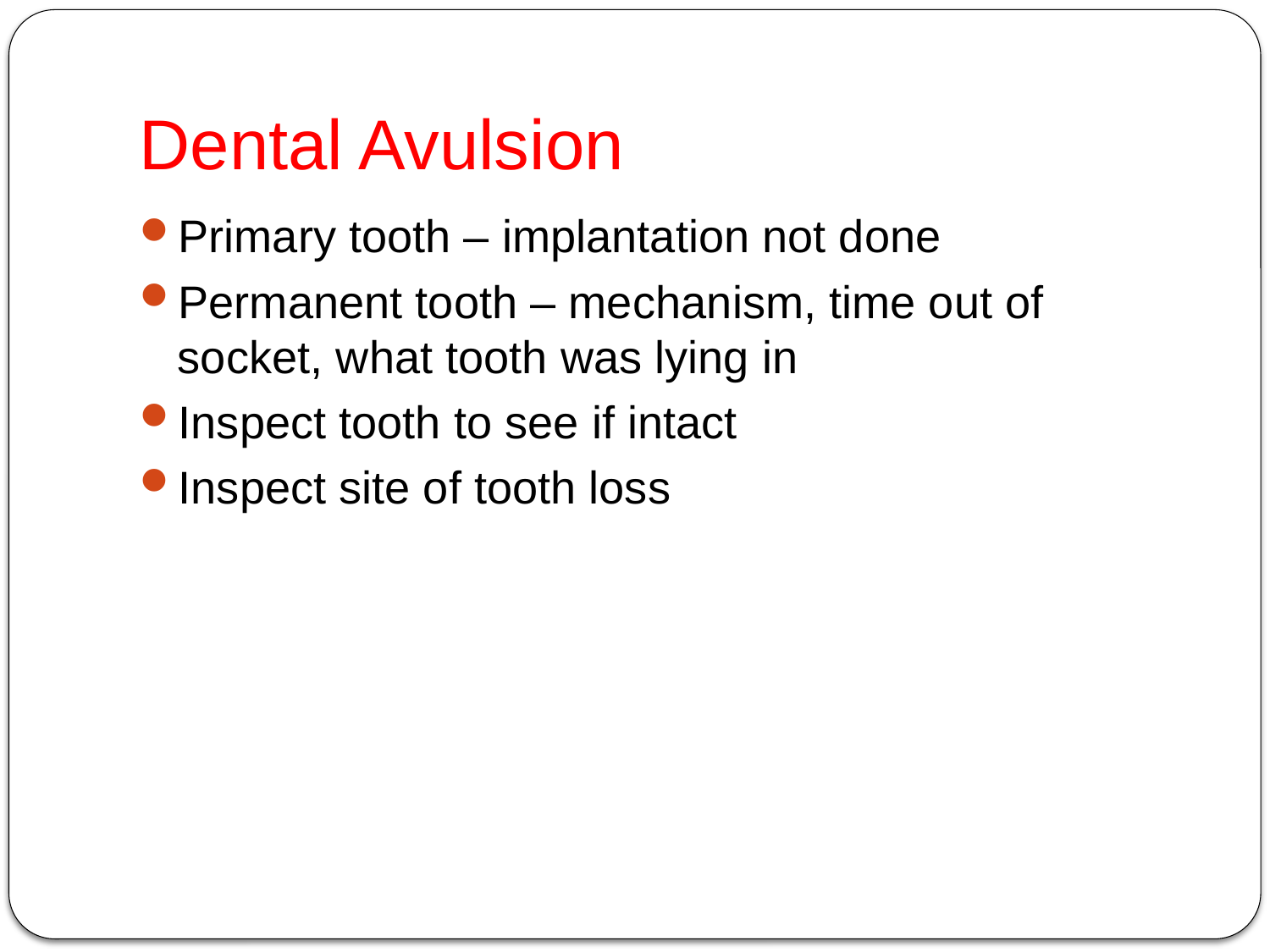

# Dental Avulsion
Primary tooth – implantation not done
Permanent tooth – mechanism, time out of socket, what tooth was lying in
Inspect tooth to see if intact
Inspect site of tooth loss